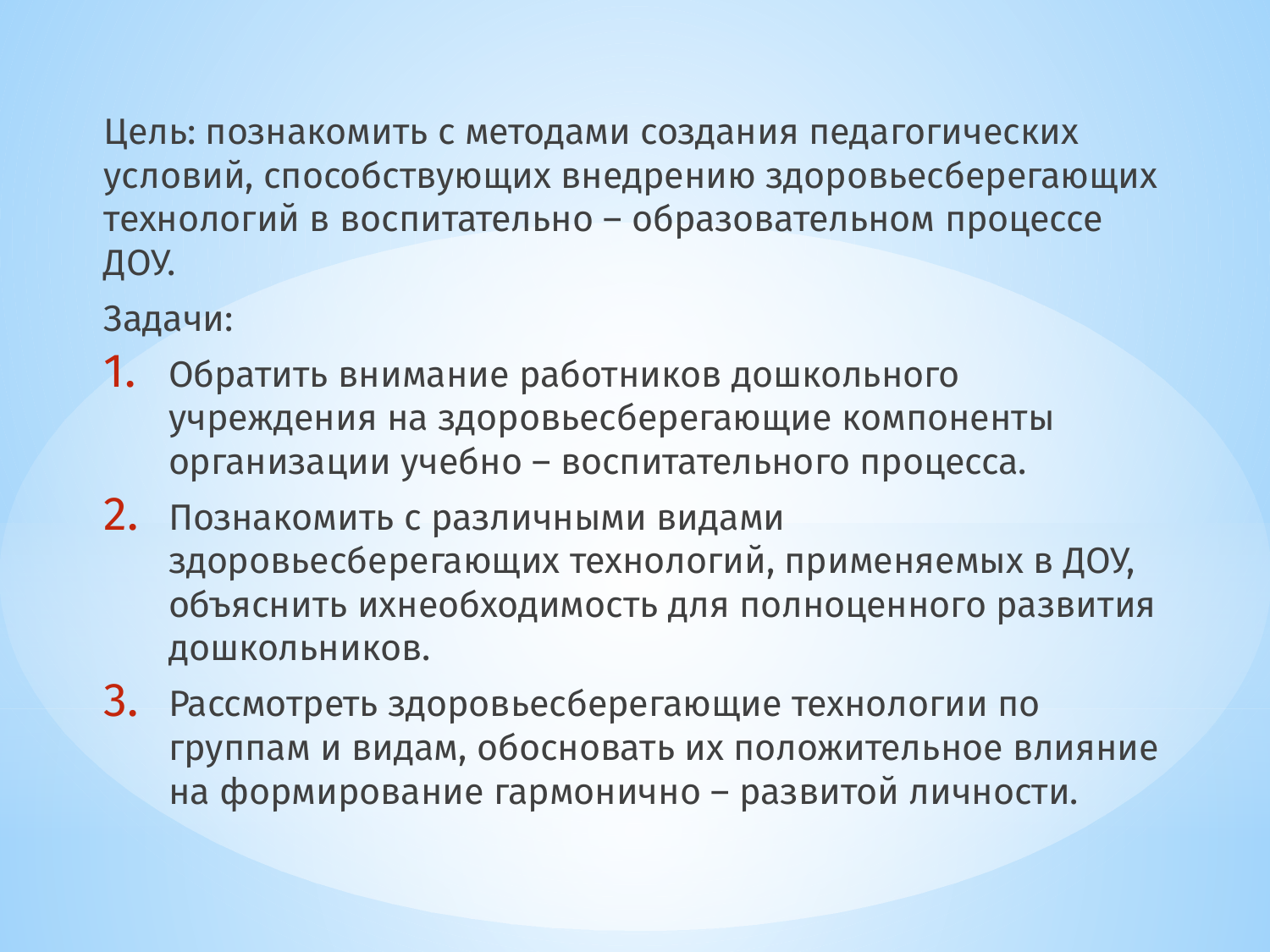

Цель: познакомить с методами создания педагогических условий, способствующих внедрению здоровьесберегающих технологий в воспитательно – образовательном процессе ДОУ.
Задачи:
Обратить внимание работников дошкольного учреждения на здоровьесберегающие компоненты организации учебно – воспитательного процесса.
Познакомить с различными видами здоровьесберегающих технологий, применяемых в ДОУ, объяснить ихнеобходимость для полноценного развития дошкольников.
Рассмотреть здоровьесберегающие технологии по группам и видам, обосновать их положительное влияние на формирование гармонично – развитой личности.